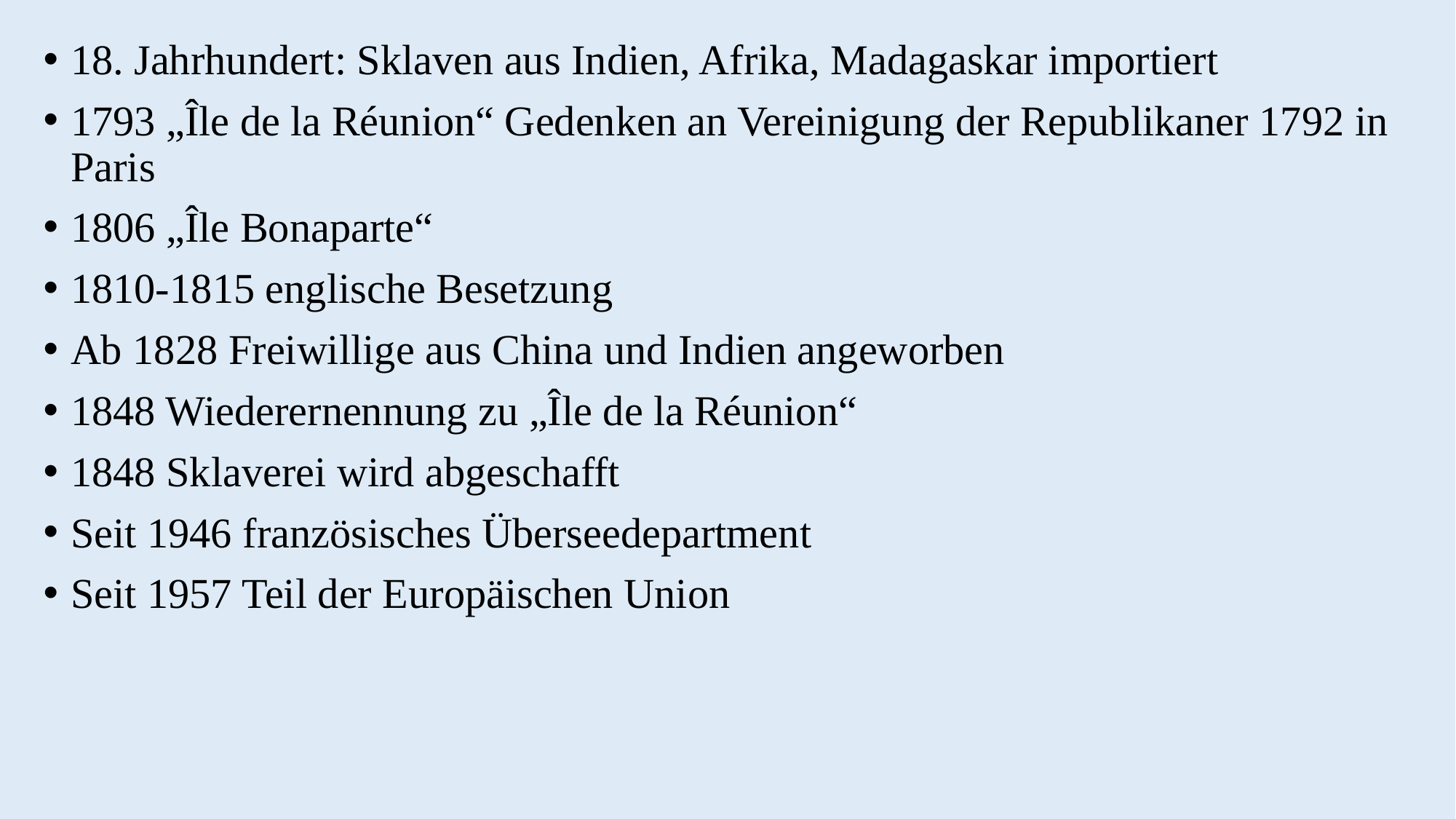

18. Jahrhundert: Sklaven aus Indien, Afrika, Madagaskar importiert
1793 „Île de la Réunion“ Gedenken an Vereinigung der Republikaner 1792 in Paris
1806 „Île Bonaparte“
1810-1815 englische Besetzung
Ab 1828 Freiwillige aus China und Indien angeworben
1848 Wiederernennung zu „Île de la Réunion“
1848 Sklaverei wird abgeschafft
Seit 1946 französisches Überseedepartment
Seit 1957 Teil der Europäischen Union